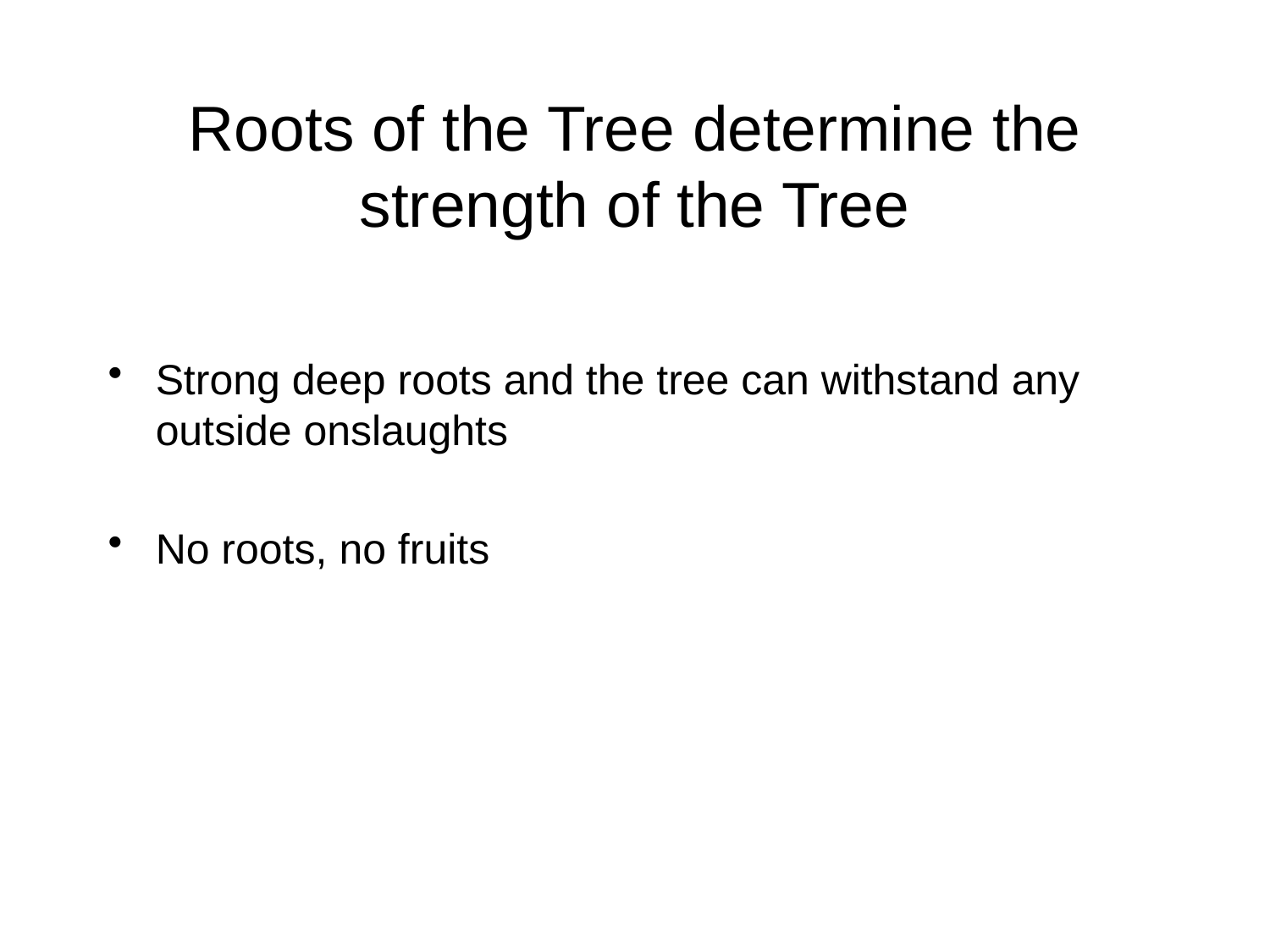

# Roots of the Tree determine the strength of the Tree
Strong deep roots and the tree can withstand any outside onslaughts

No roots, no fruits